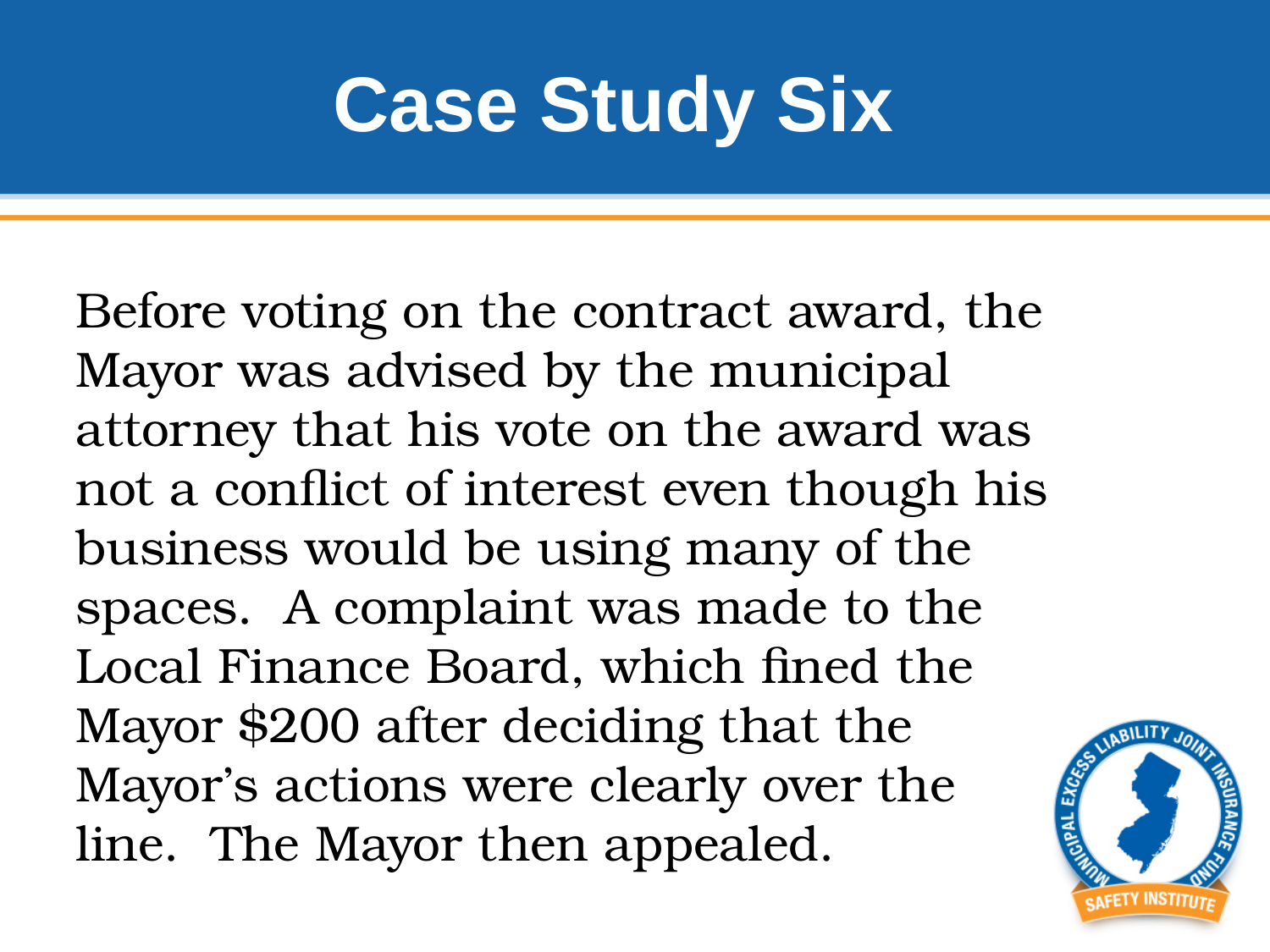

# Case Study Six
Before voting on the contract award, the Mayor was advised by the municipal attorney that his vote on the award was not a conflict of interest even though his business would be using many of the spaces.  A complaint was made to the Local Finance Board, which fined the Mayor $200 after deciding that the Mayor’s actions were clearly over the line.  The Mayor then appealed.